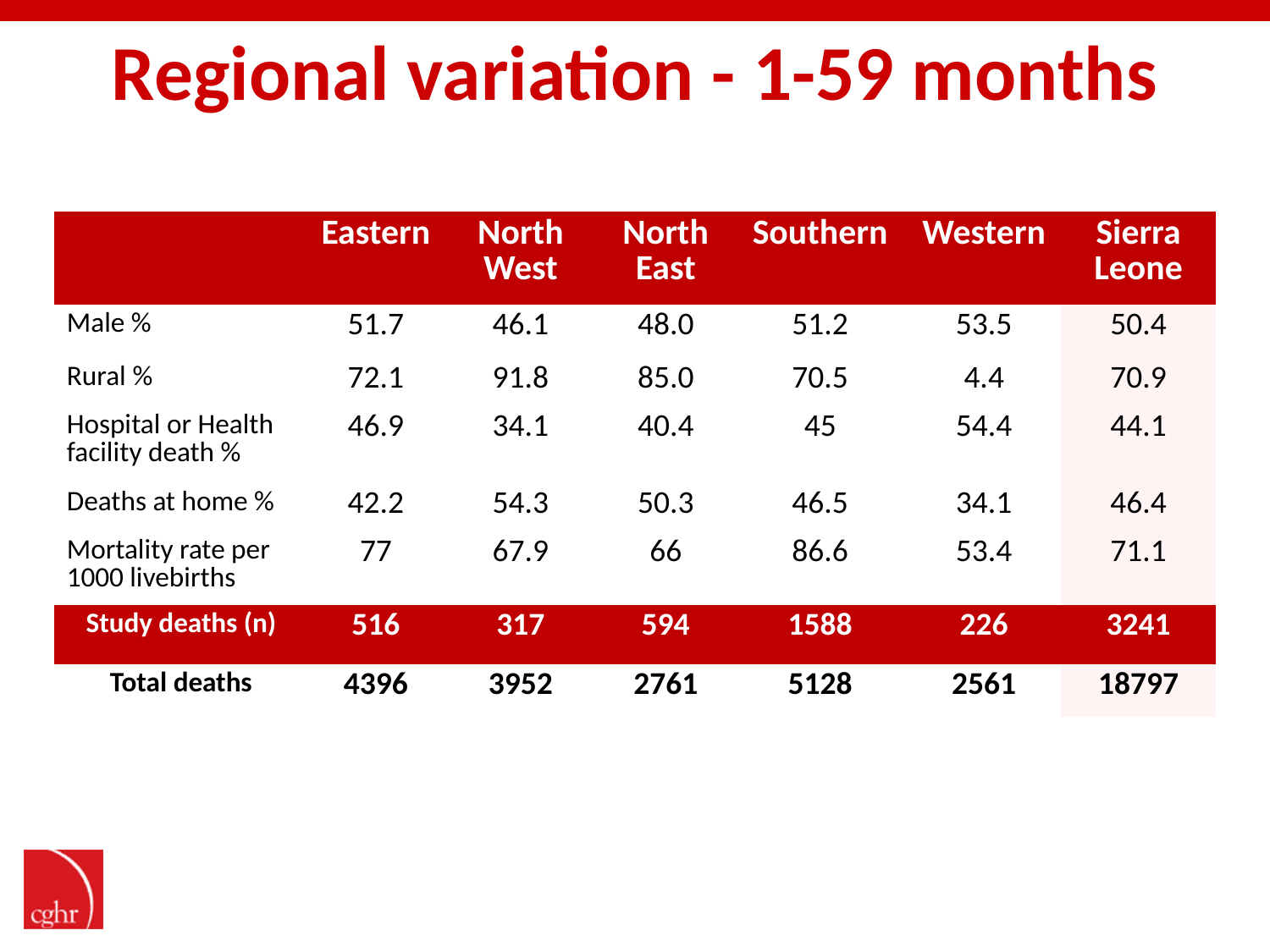

# Regional variation - 1-59 months
|  | Eastern | North West | North East | Southern | Western | Sierra Leone |
| --- | --- | --- | --- | --- | --- | --- |
| Male % | 51.7 | 46.1 | 48.0 | 51.2 | 53.5 | 50.4 |
| Rural % | 72.1 | 91.8 | 85.0 | 70.5 | 4.4 | 70.9 |
| Hospital or Health facility death % | 46.9 | 34.1 | 40.4 | 45 | 54.4 | 44.1 |
| Deaths at home % | 42.2 | 54.3 | 50.3 | 46.5 | 34.1 | 46.4 |
| Mortality rate per 1000 livebirths | 77 | 67.9 | 66 | 86.6 | 53.4 | 71.1 |
| Study deaths (n) | 516 | 317 | 594 | 1588 | 226 | 3241 |
| Total deaths | 4396 | 3952 | 2761 | 5128 | 2561 | 18797 |